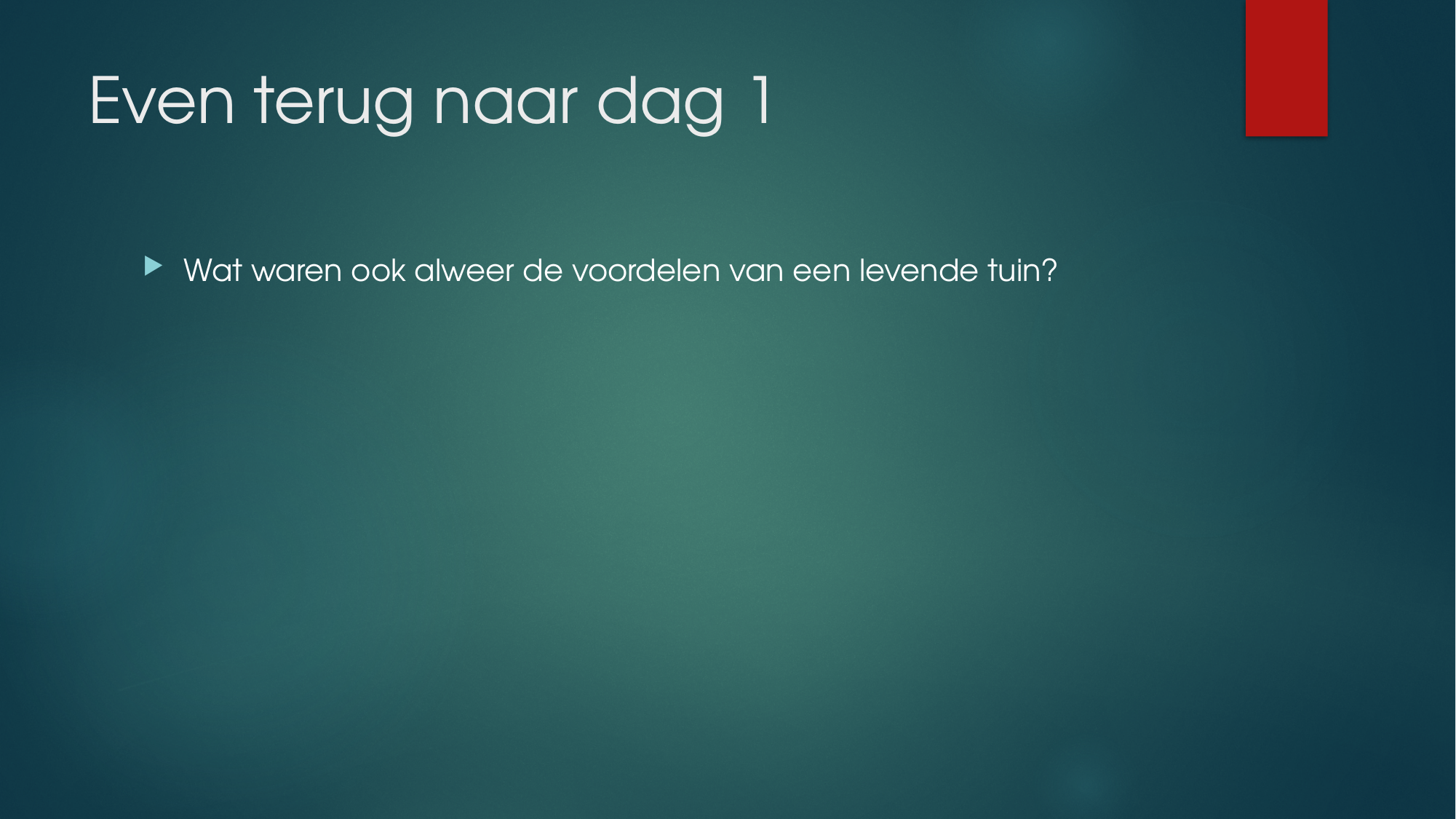

# Even terug naar dag 1
Wat waren ook alweer de voordelen van een levende tuin?